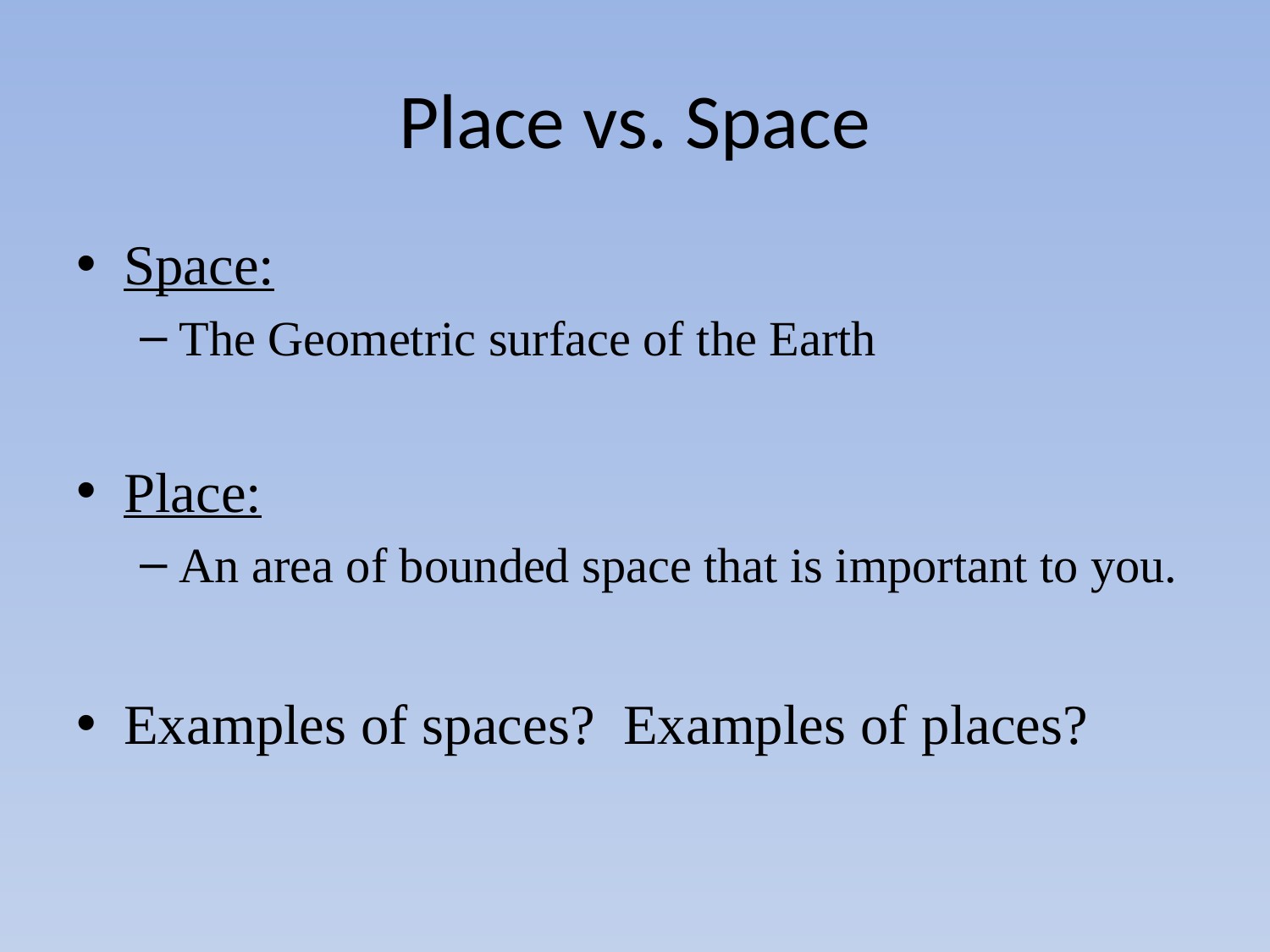

# Place vs. Space
Space:
The Geometric surface of the Earth

Place:
An area of bounded space that is important to you.

Examples of spaces?  Examples of places?